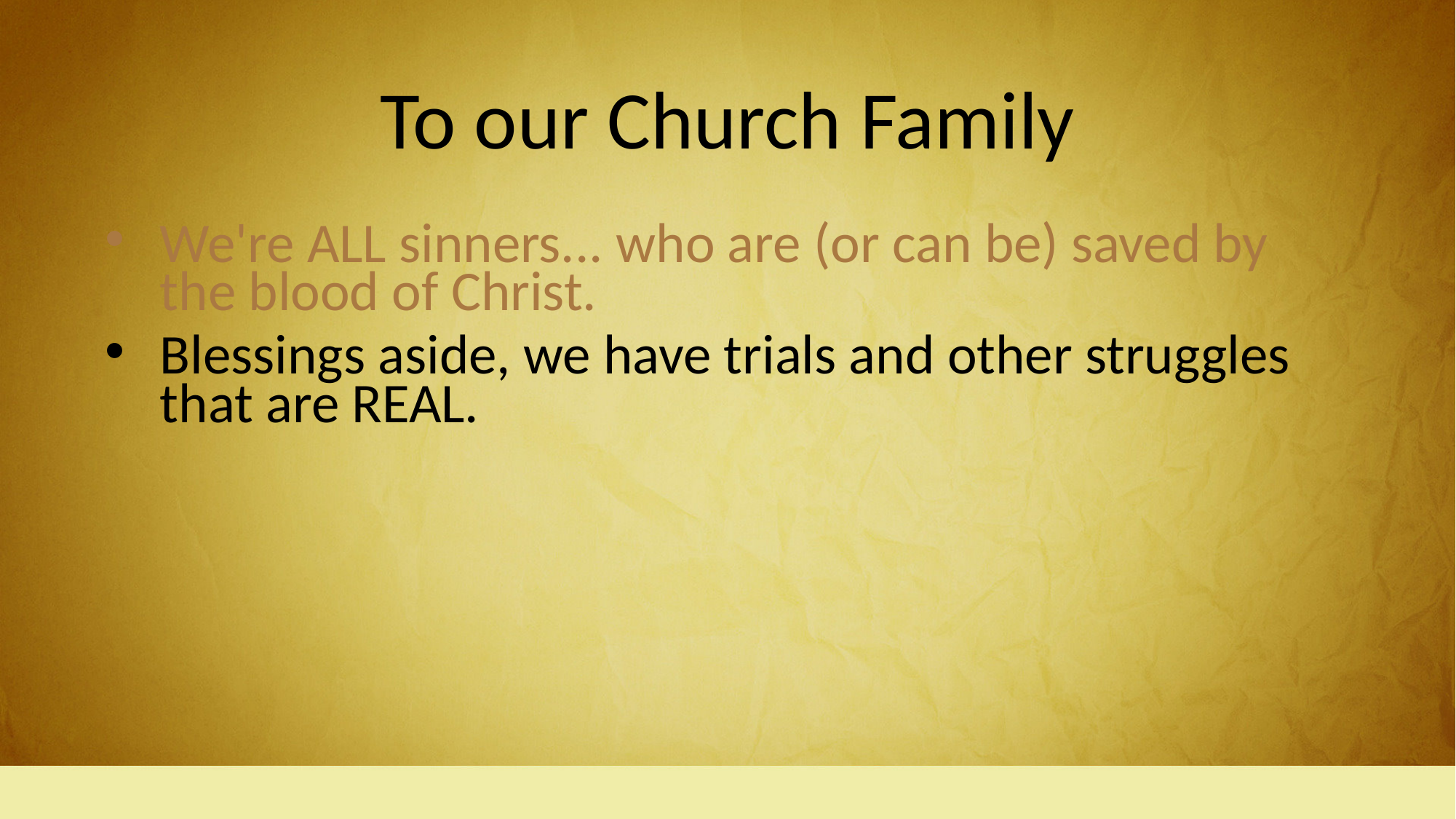

# To our Church Family
We're ALL sinners... who are (or can be) saved by the blood of Christ.
Blessings aside, we have trials and other struggles that are REAL.